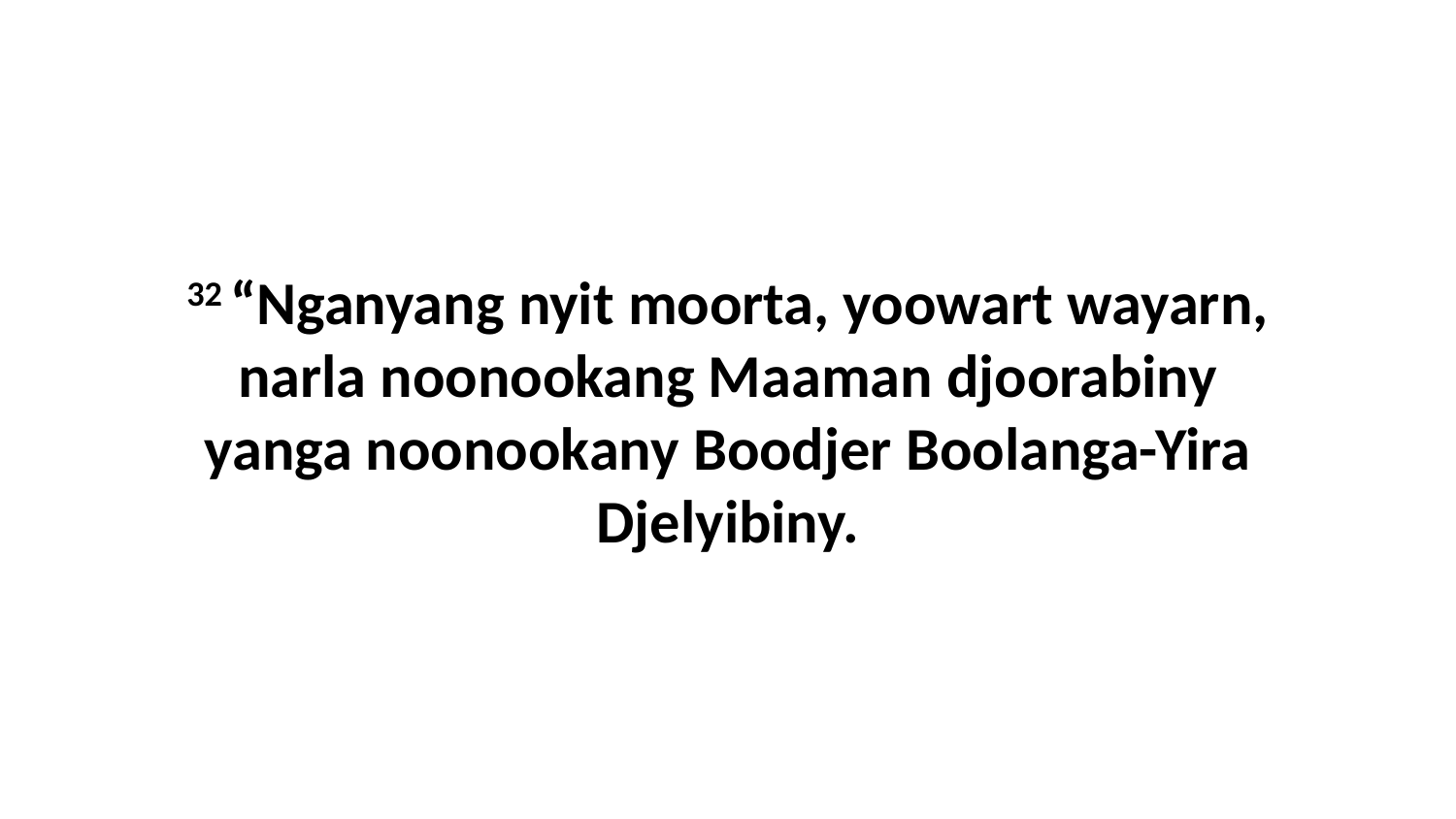

32 “Nganyang nyit moorta, yoowart wayarn, narla noonookang Maaman djoorabiny yanga noonookany Boodjer Boolanga-Yira Djelyibiny.